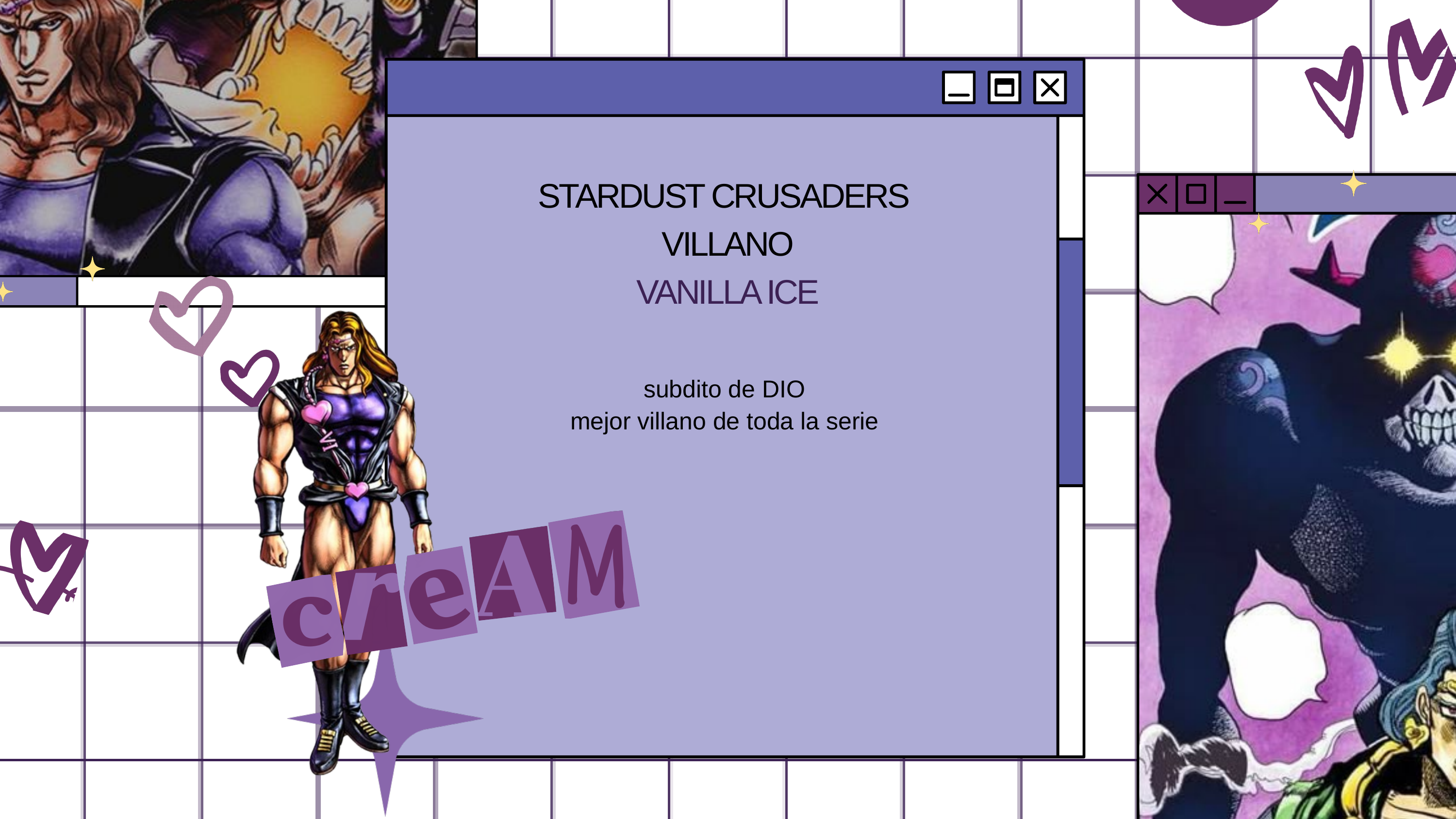

STARDUST CRUSADERS
VILLANO
VANILLA ICE

subdito de DIO
mejor villano de toda la serie